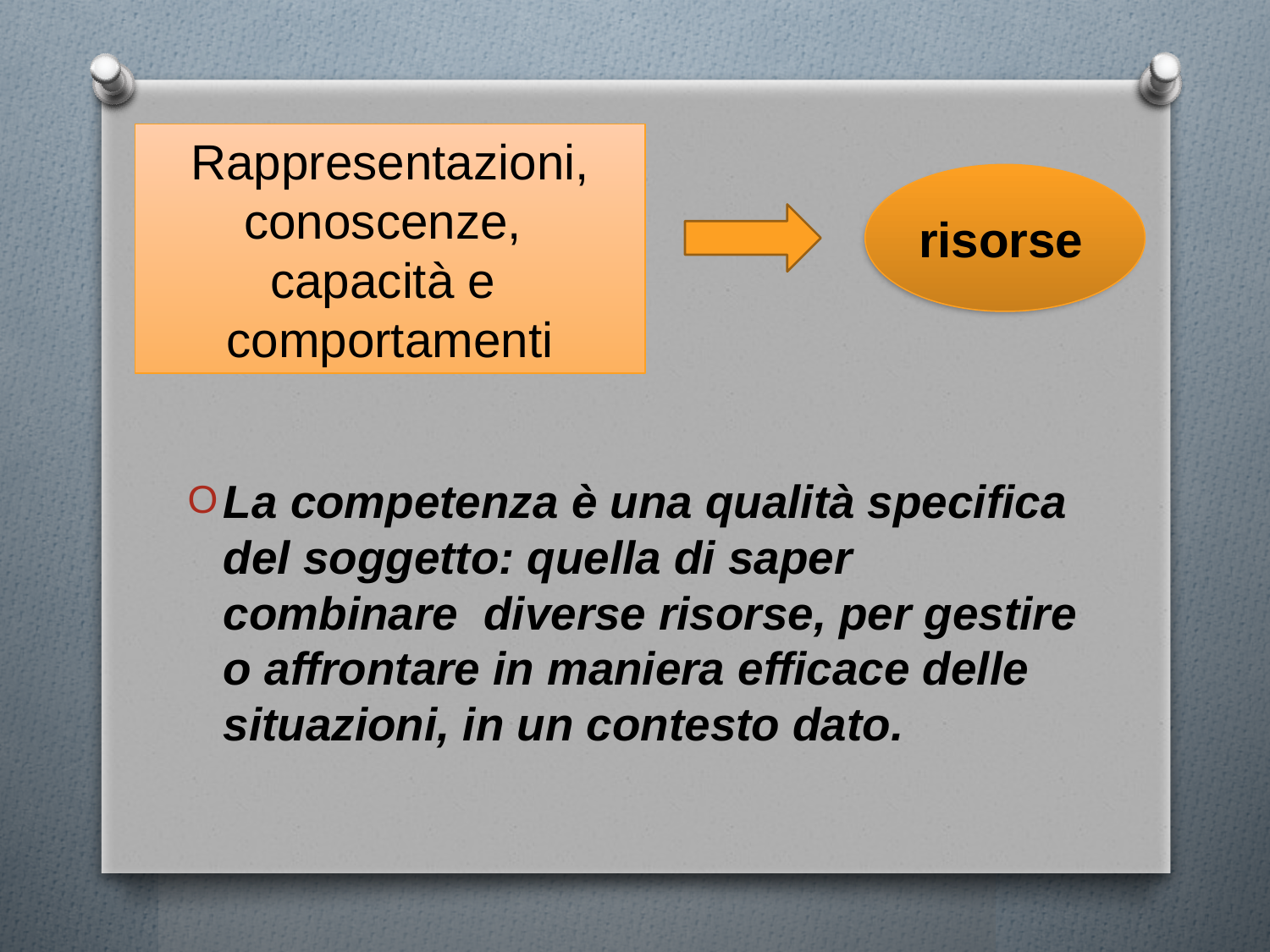

Rappresentazioni, conoscenze,
capacità e
comportamenti
risorse

La competenza è una qualità specifica del soggetto: quella di saper combinare  diverse risorse, per gestire o affrontare in maniera efficace delle situazioni, in un contesto dato.